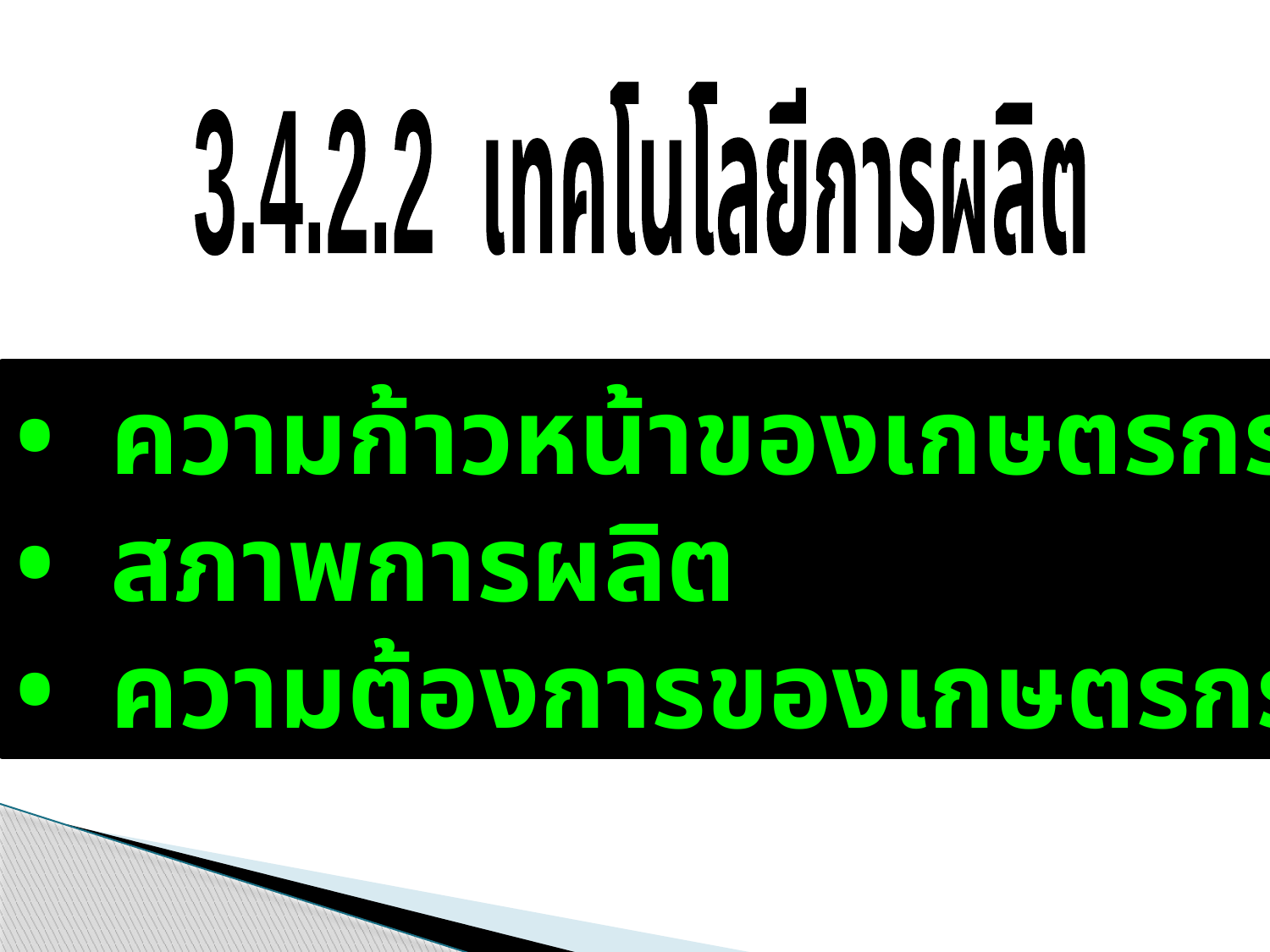

3.4.2.2  เทคโนโลยีการผลิต
•  ความก้าวหน้าของเกษตรกร
•  สภาพการผลิต
•  ความต้องการของเกษตรกร